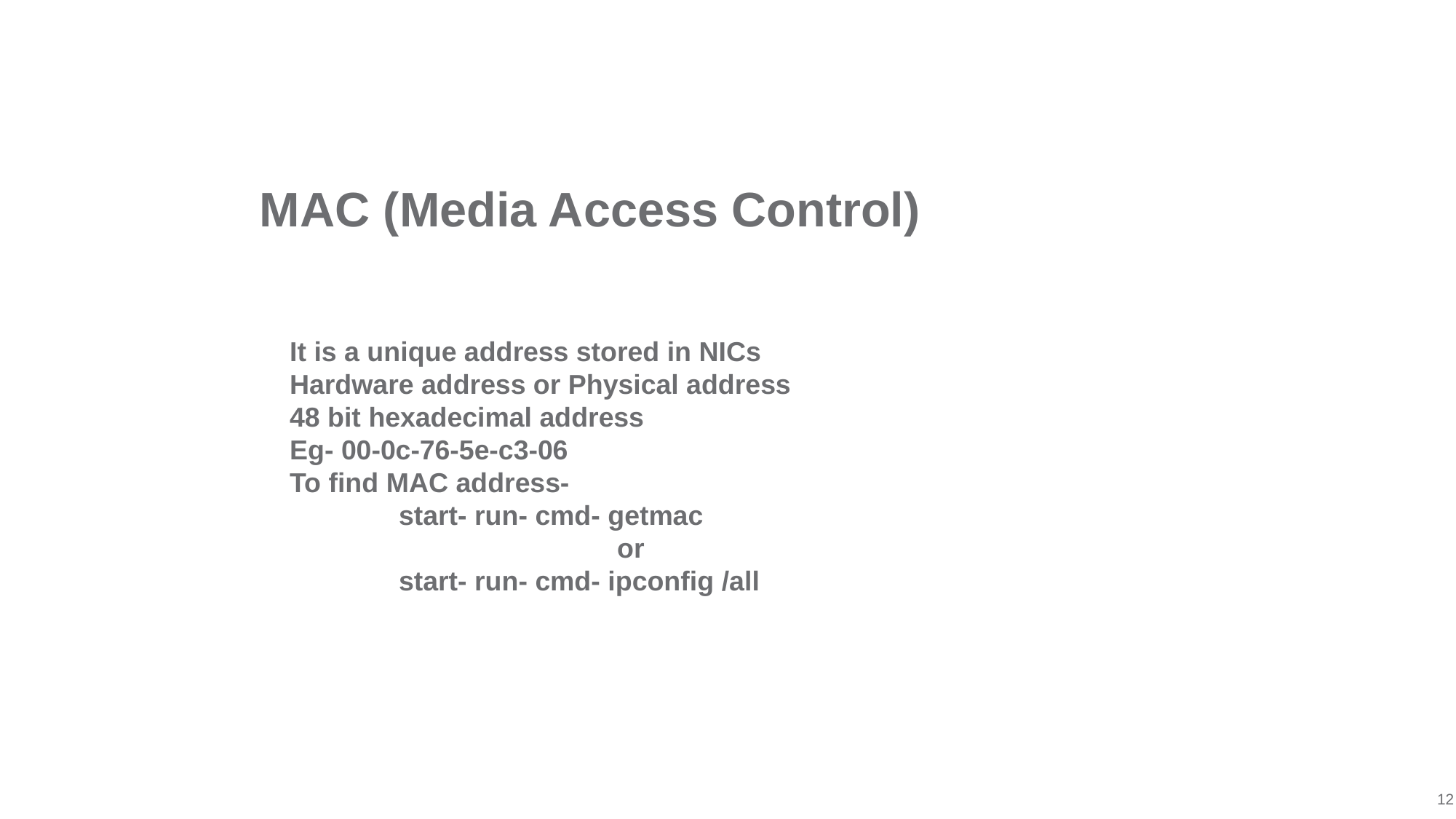

# MAC (Media Access Control)
It is a unique address stored in NICs
Hardware address or Physical address
48 bit hexadecimal address
Eg- 00-0c-76-5e-c3-06
To find MAC address-
	start- run- cmd- getmac
			or
	start- run- cmd- ipconfig /all